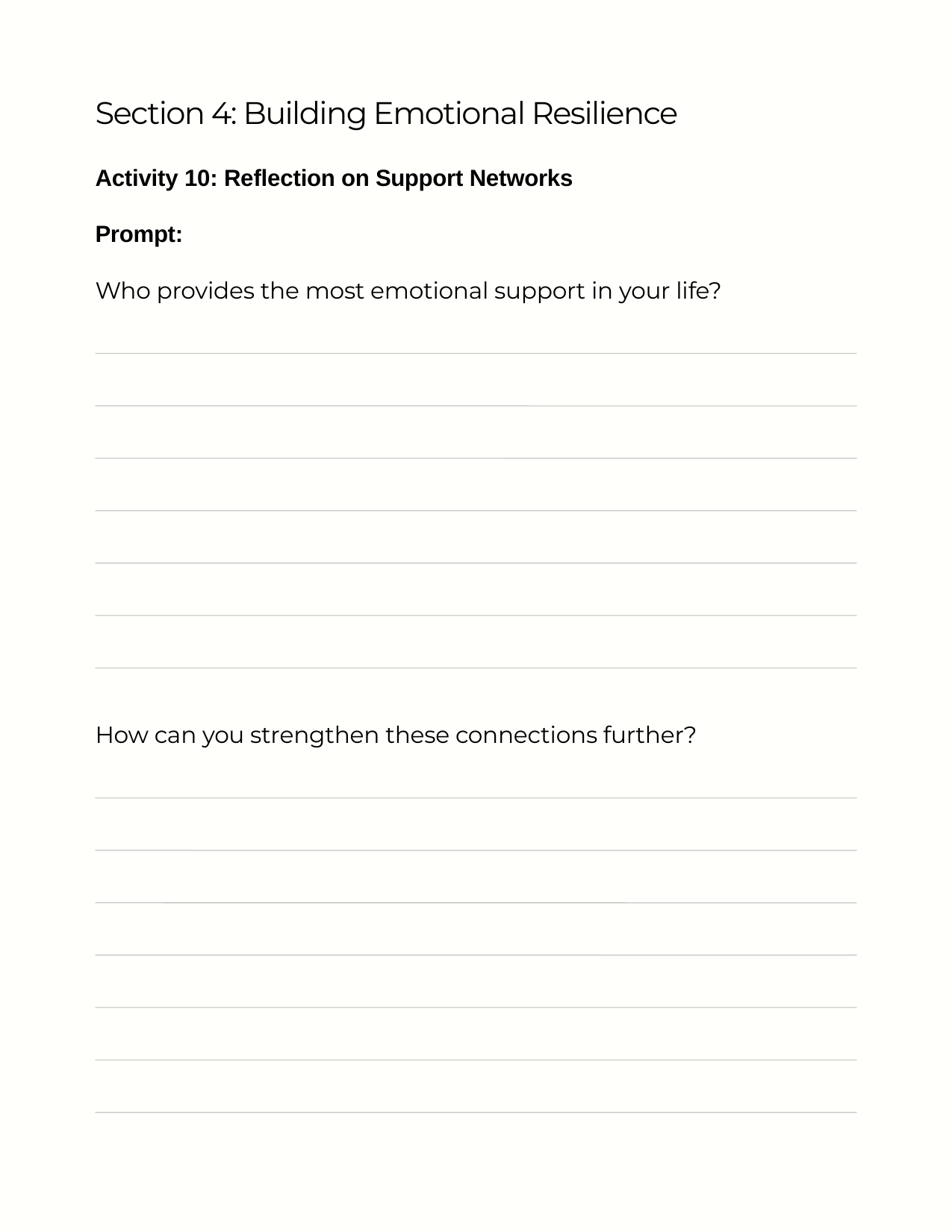

Section 4: Building Emotional Resilience
Activity 10: Reflection on Support Networks

Prompt:
Who provides the most emotional support in your life?

How can you strengthen these connections further?